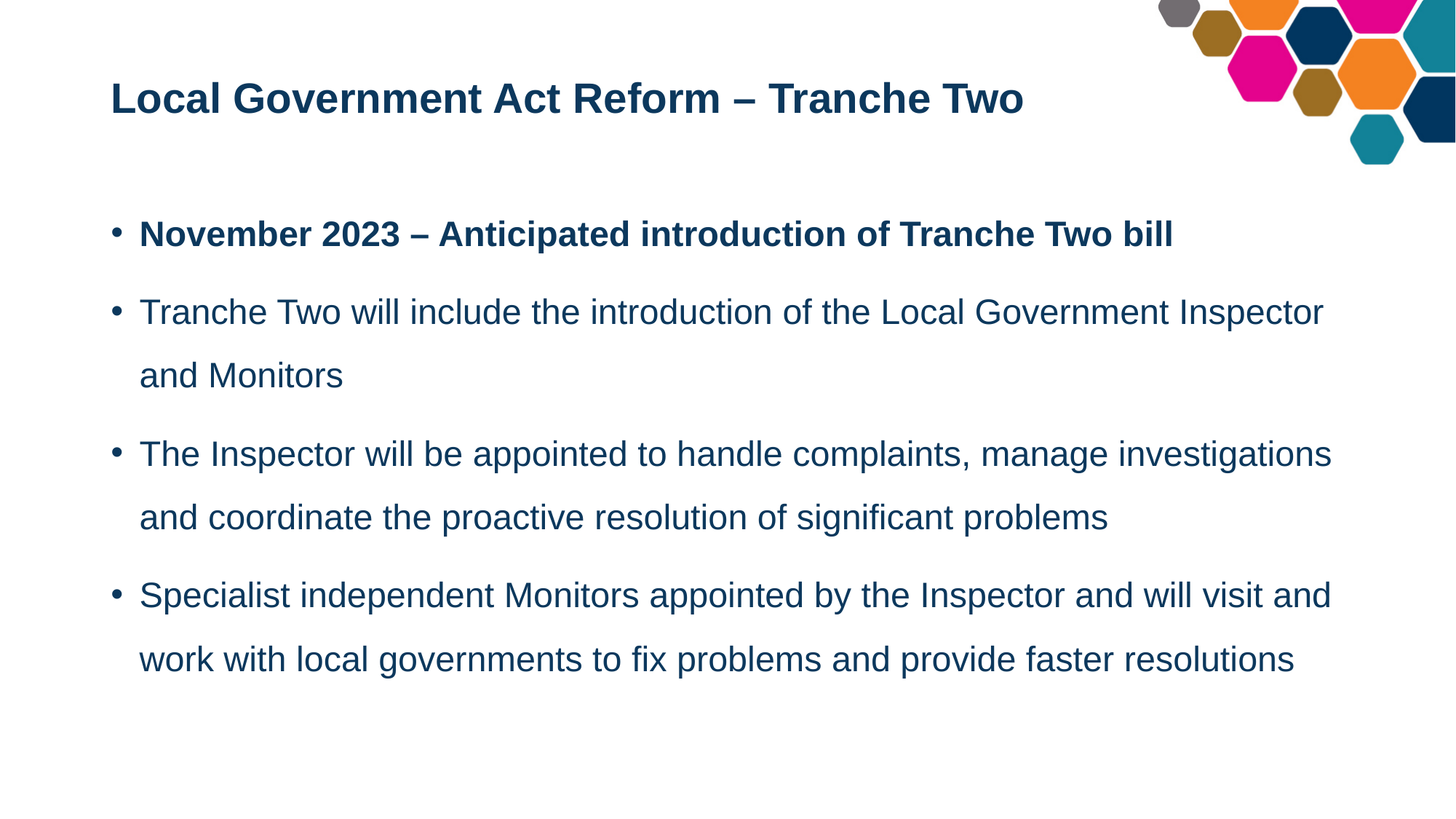

# Local Government Act Reform – Tranche Two
November 2023 – Anticipated introduction of Tranche Two bill
Tranche Two will include the introduction of the Local Government Inspector and Monitors
The Inspector will be appointed to handle complaints, manage investigations and coordinate the proactive resolution of significant problems
Specialist independent Monitors appointed by the Inspector and will visit and work with local governments to fix problems and provide faster resolutions